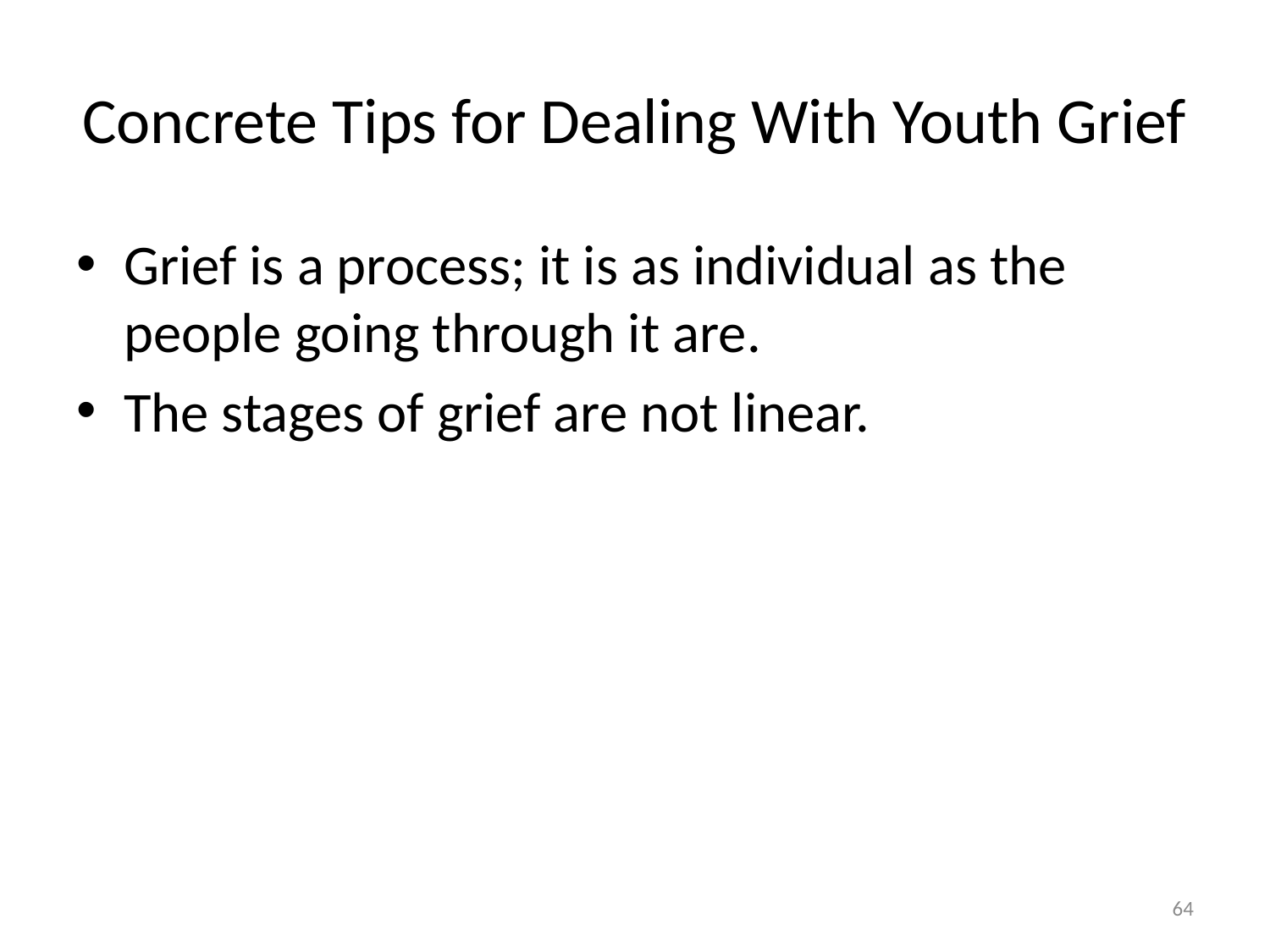

# Concrete Tips for Dealing With Youth Grief
Grief is a process; it is as individual as the people going through it are.
The stages of grief are not linear.

64